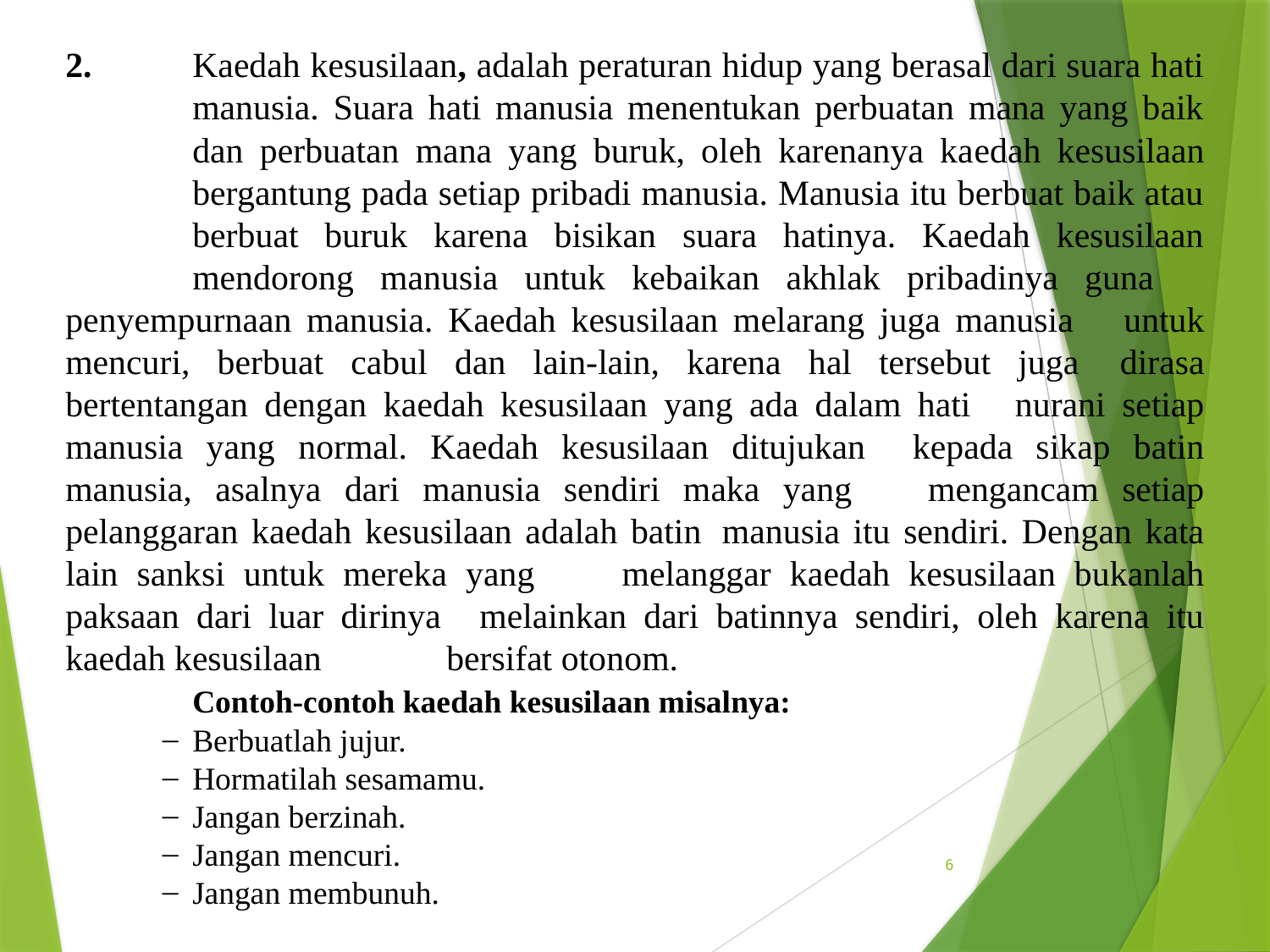

2.	Kaedah kesusilaan, adalah peraturan hidup yang berasal dari suara hati 	manusia. Suara hati manusia menentukan perbuatan mana yang baik 	dan perbuatan mana yang buruk, oleh karenanya kaedah kesusilaan 	bergantung pada setiap pribadi manusia. Manusia itu berbuat baik atau 	berbuat buruk karena bisikan suara hatinya. Kaedah kesusilaan 	mendorong manusia untuk kebaikan akhlak pribadinya guna 	penyempurnaan manusia. Kaedah kesusilaan melarang juga manusia 	untuk mencuri, berbuat cabul dan lain-lain, karena hal tersebut juga 	dirasa bertentangan dengan kaedah kesusilaan yang ada dalam hati 	nurani setiap manusia yang normal. Kaedah kesusilaan ditujukan 	kepada sikap batin manusia, asalnya dari manusia sendiri maka yang 	mengancam setiap pelanggaran kaedah kesusilaan adalah batin 	manusia itu sendiri. Dengan kata lain sanksi untuk mereka yang 	melanggar kaedah kesusilaan bukanlah paksaan dari luar dirinya 	melainkan dari batinnya sendiri, oleh karena itu kaedah kesusilaan 	bersifat otonom.
	Contoh-contoh kaedah kesusilaan misalnya:
Berbuatlah jujur.
Hormatilah sesamamu.
Jangan berzinah.
Jangan mencuri.
Jangan membunuh.
6